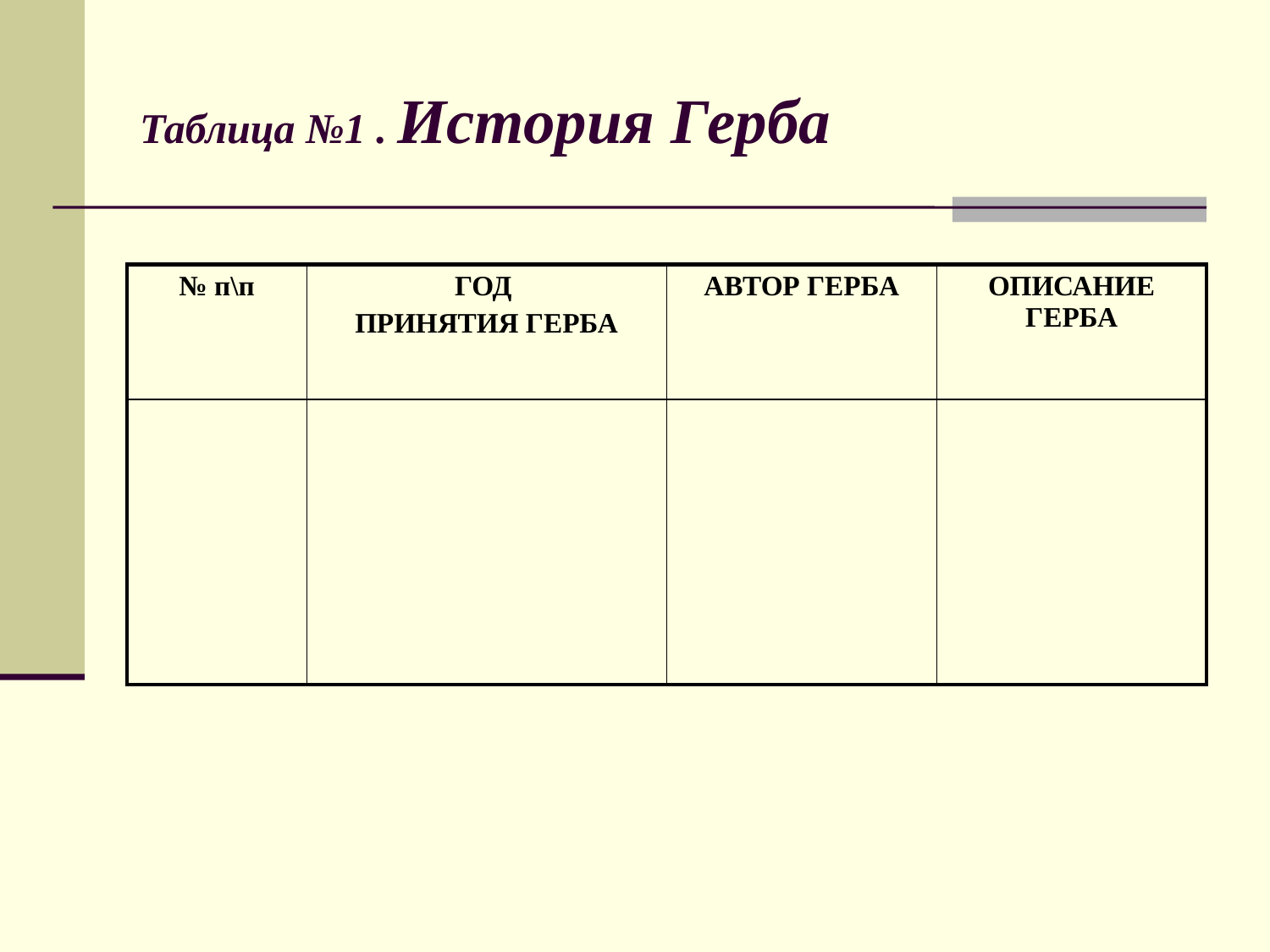

# Таблица №1 . История Герба
| № п\п | ГОД ПРИНЯТИЯ ГЕРБА | АВТОР ГЕРБА | ОПИСАНИЕ ГЕРБА |
| --- | --- | --- | --- |
|  |  |  |  |